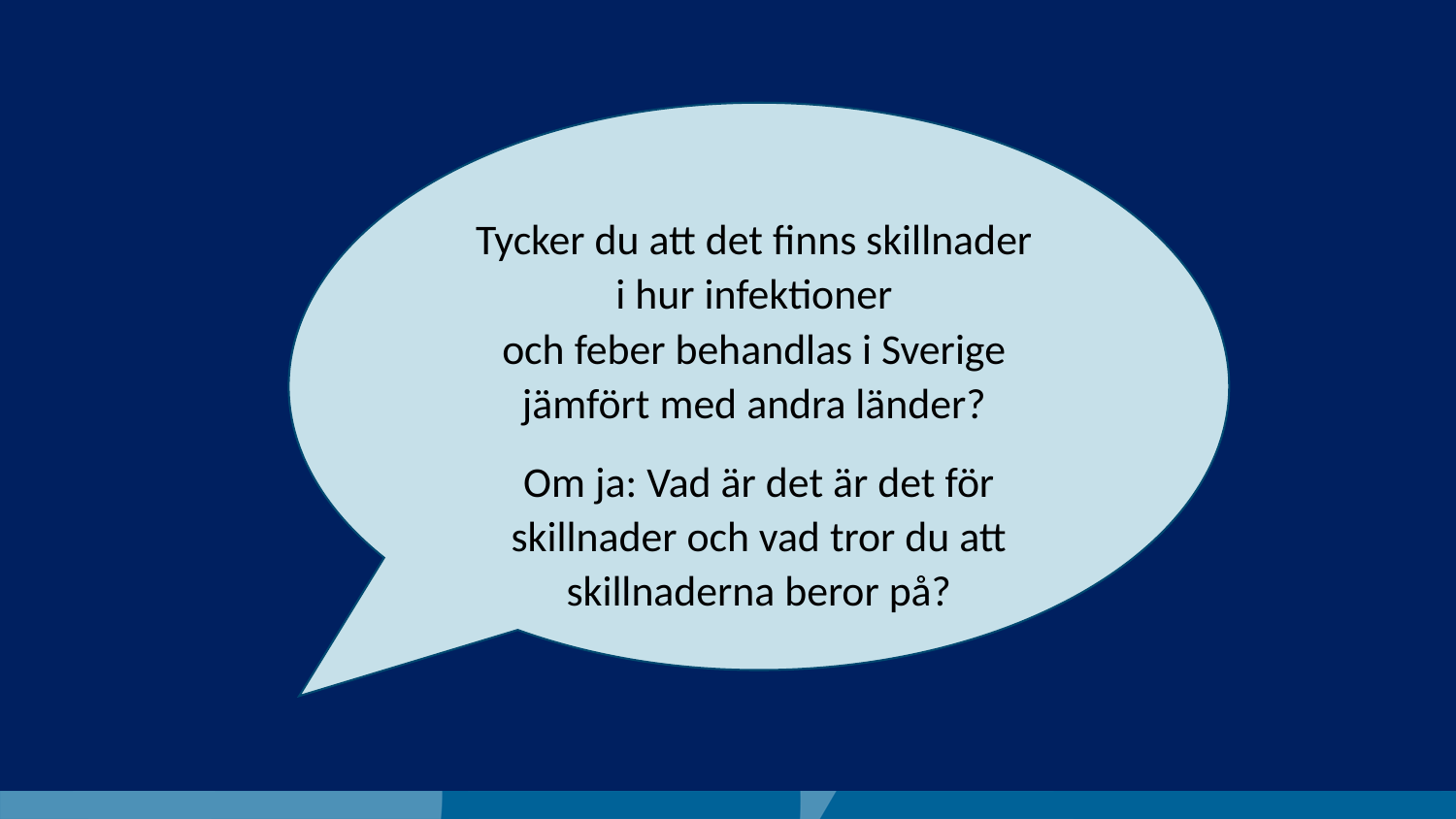

Tycker du att det finns skillnader
i hur infektioner
och feber behandlas i Sverige
jämfört med andra länder?
Om ja: Vad är det är det för skillnader och vad tror du att skillnaderna beror på?